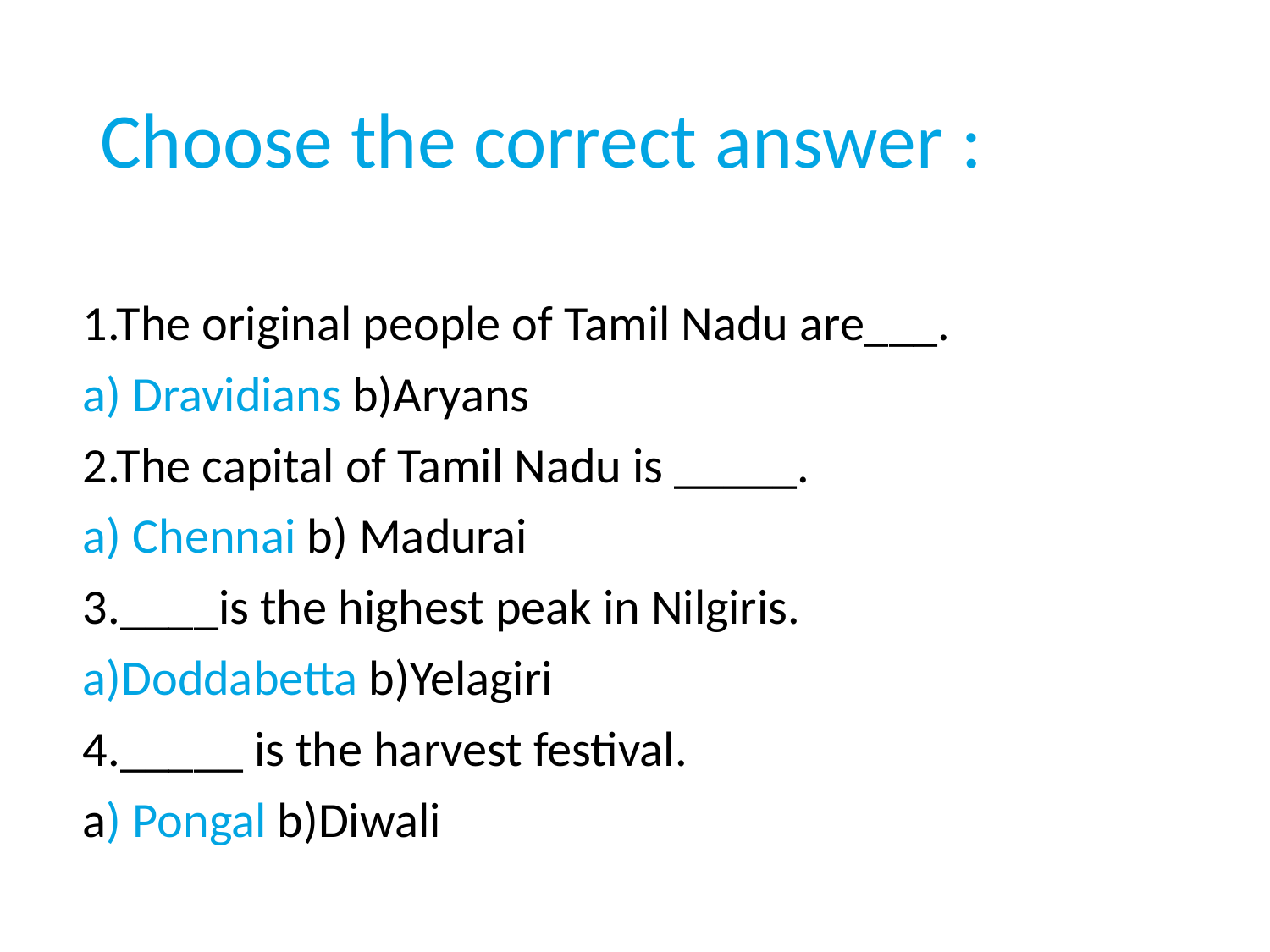

# Choose the correct answer :
1.The original people of Tamil Nadu are___.
a) Dravidians b)Aryans
2.The capital of Tamil Nadu is _____.
a) Chennai b) Madurai
3.____is the highest peak in Nilgiris.
a)Doddabetta b)Yelagiri
4._____ is the harvest festival.
a) Pongal b)Diwali